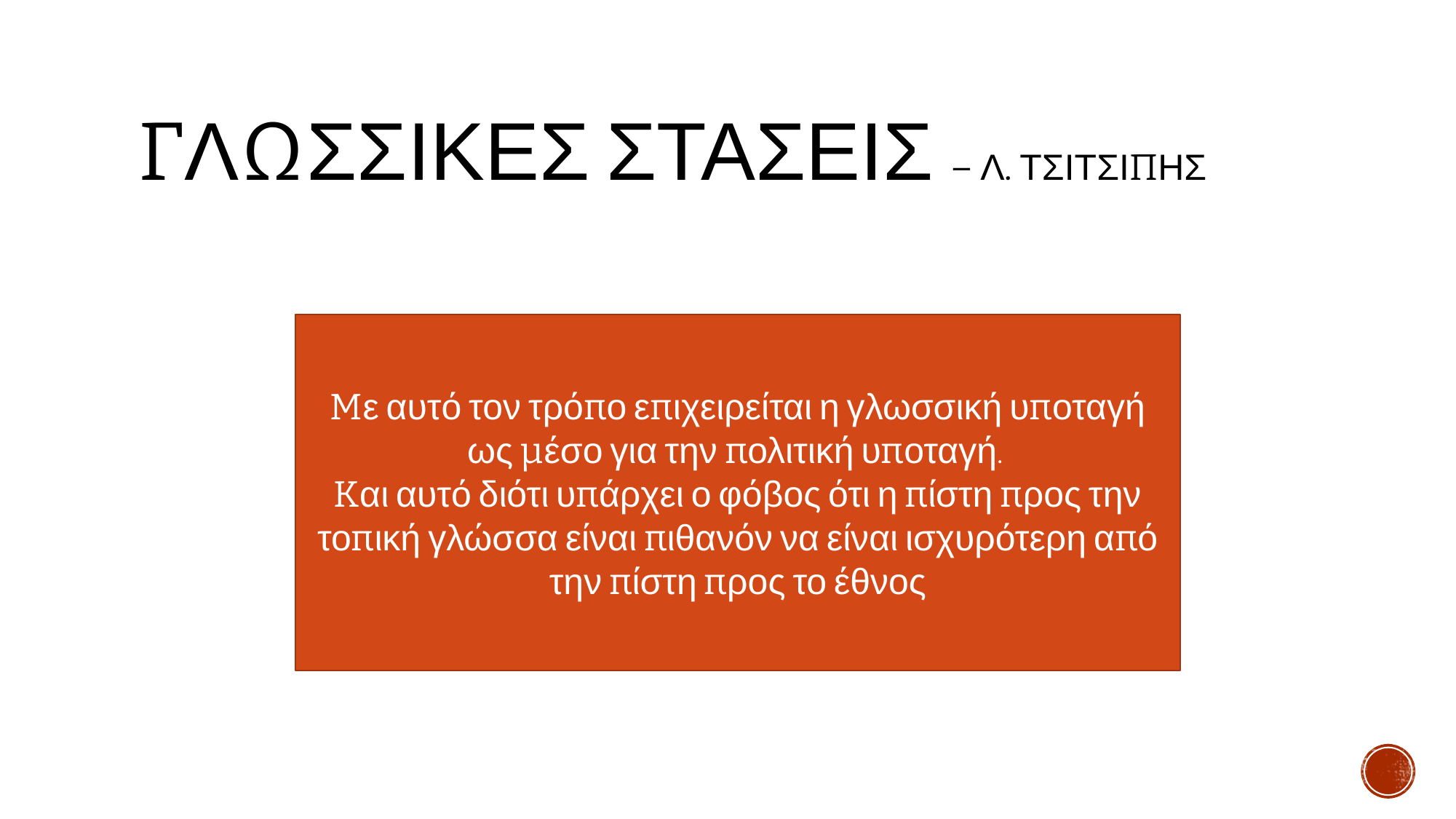

# Γλωσσικεσ στασεισ – Λ. Τσιτσιπησ

Mε αυτό τον τρόπο επιχειρείται η γλωσσική υποταγή ως µέσο για την πολιτική υποταγή.
Kαι αυτό διότι υπάρχει ο φόβος ότι η πίστη προς την τοπική γλώσσα είναι πιθανόν να είναι ισχυρότερη από την πίστη προς το έθνος